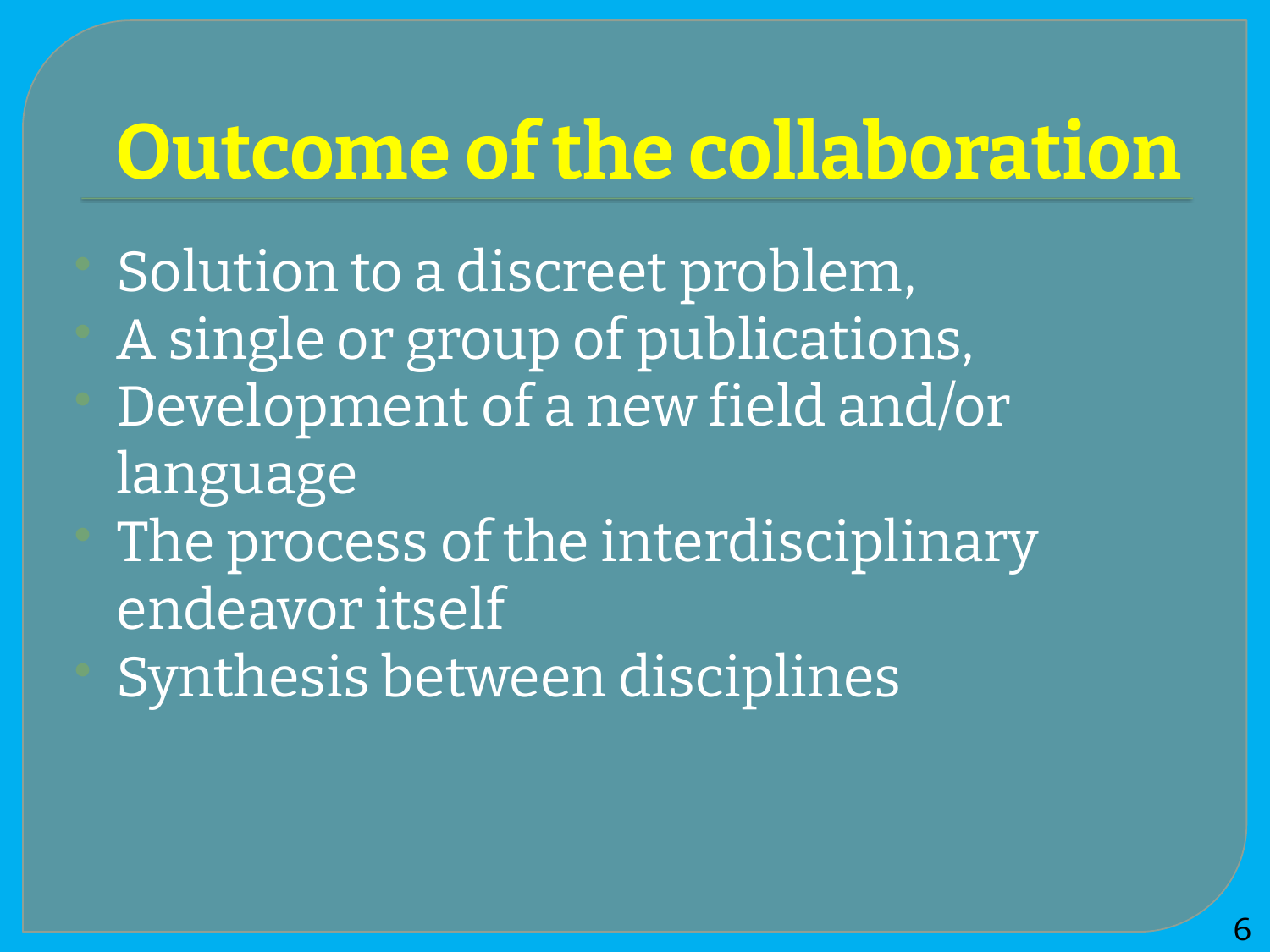

# Outcome of the collaboration
Solution to a discreet problem,
A single or group of publications,
Development of a new field and/or language
The process of the interdisciplinary endeavor itself
Synthesis between disciplines
6